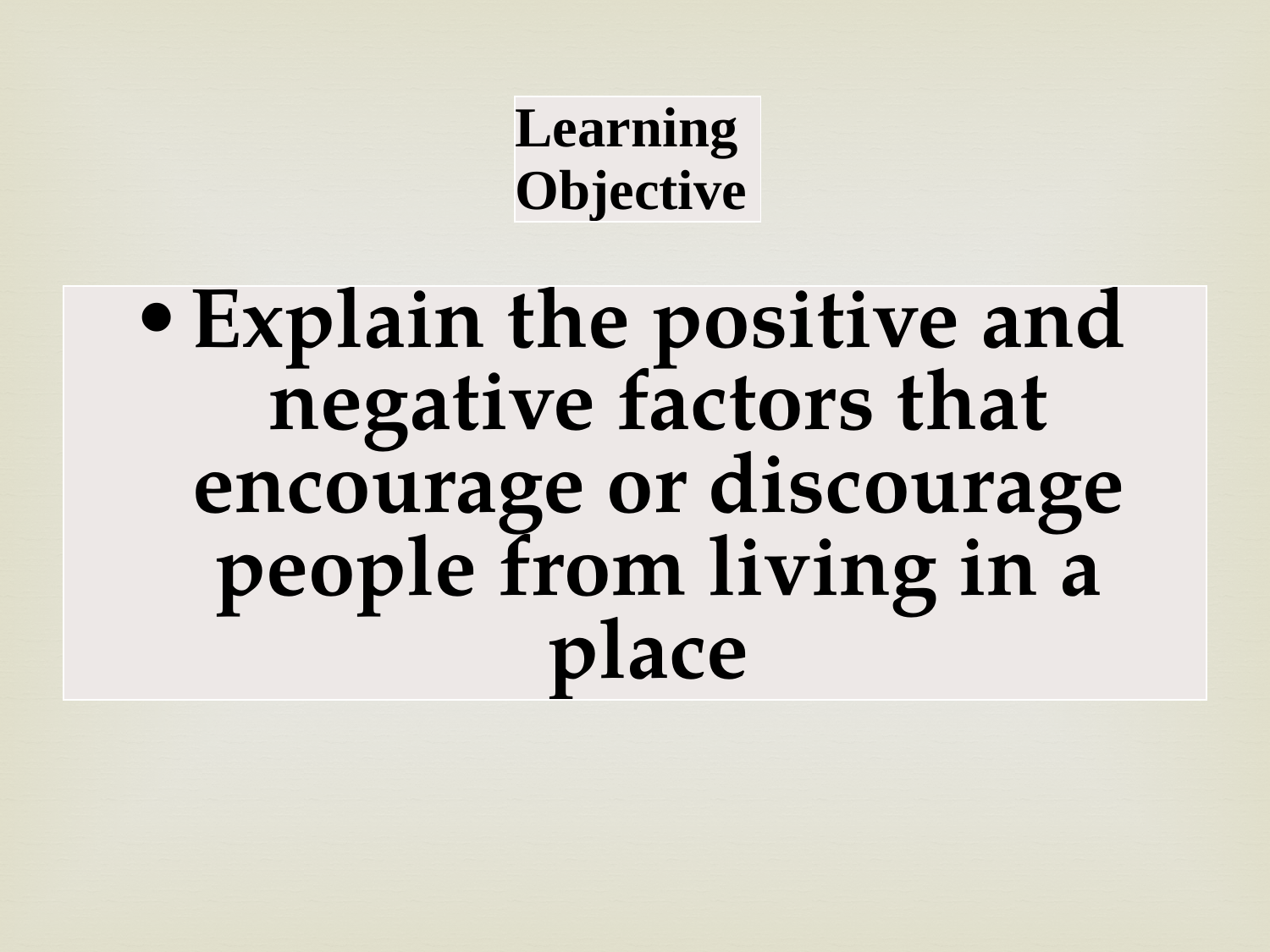

| Learning Objective |
| --- |
| Explain the positive and negative factors that encourage or discourage people from living in a place |
| --- |